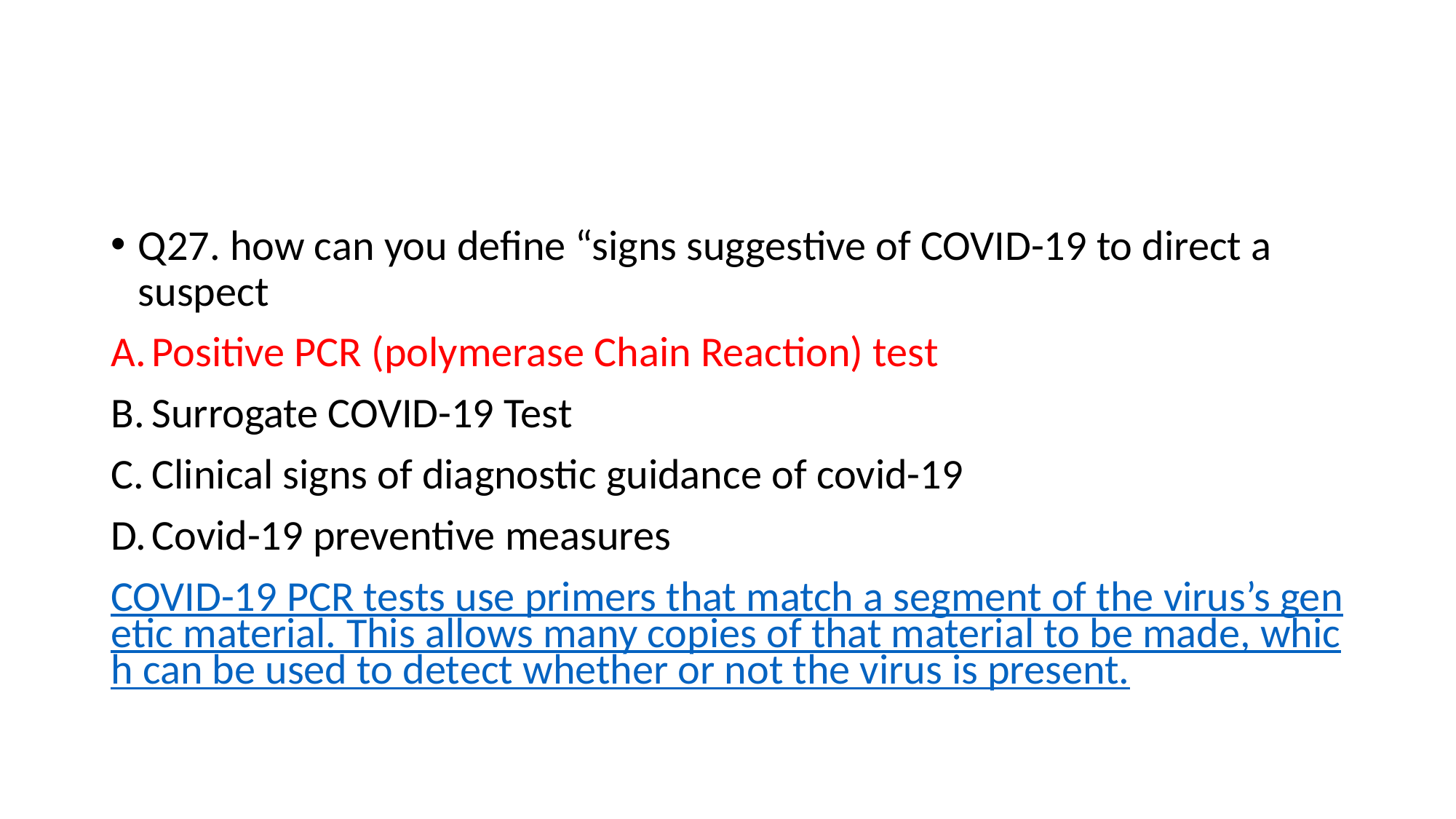

#
Q27. how can you define “signs suggestive of COVID-19 to direct a suspect
Positive PCR (polymerase Chain Reaction) test
Surrogate COVID-19 Test
Clinical signs of diagnostic guidance of covid-19
Covid-19 preventive measures
COVID-19 PCR tests use primers that match a segment of the virus’s genetic material. This allows many copies of that material to be made, which can be used to detect whether or not the virus is present.